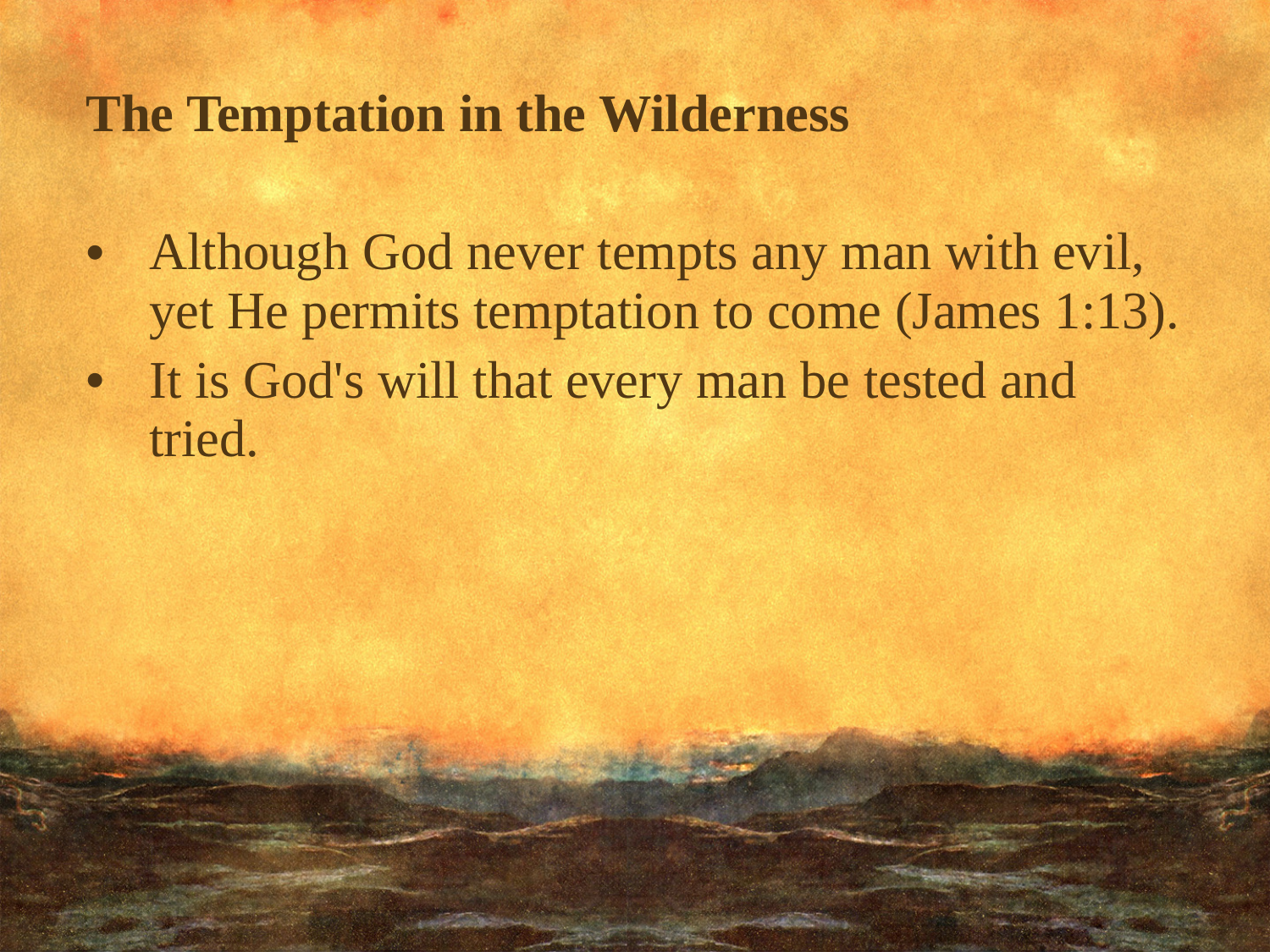

The Temptation in the Wilderness

Although God never tempts any man with evil, yet He permits temptation to come (James 1:13).
It is God's will that every man be tested and tried.